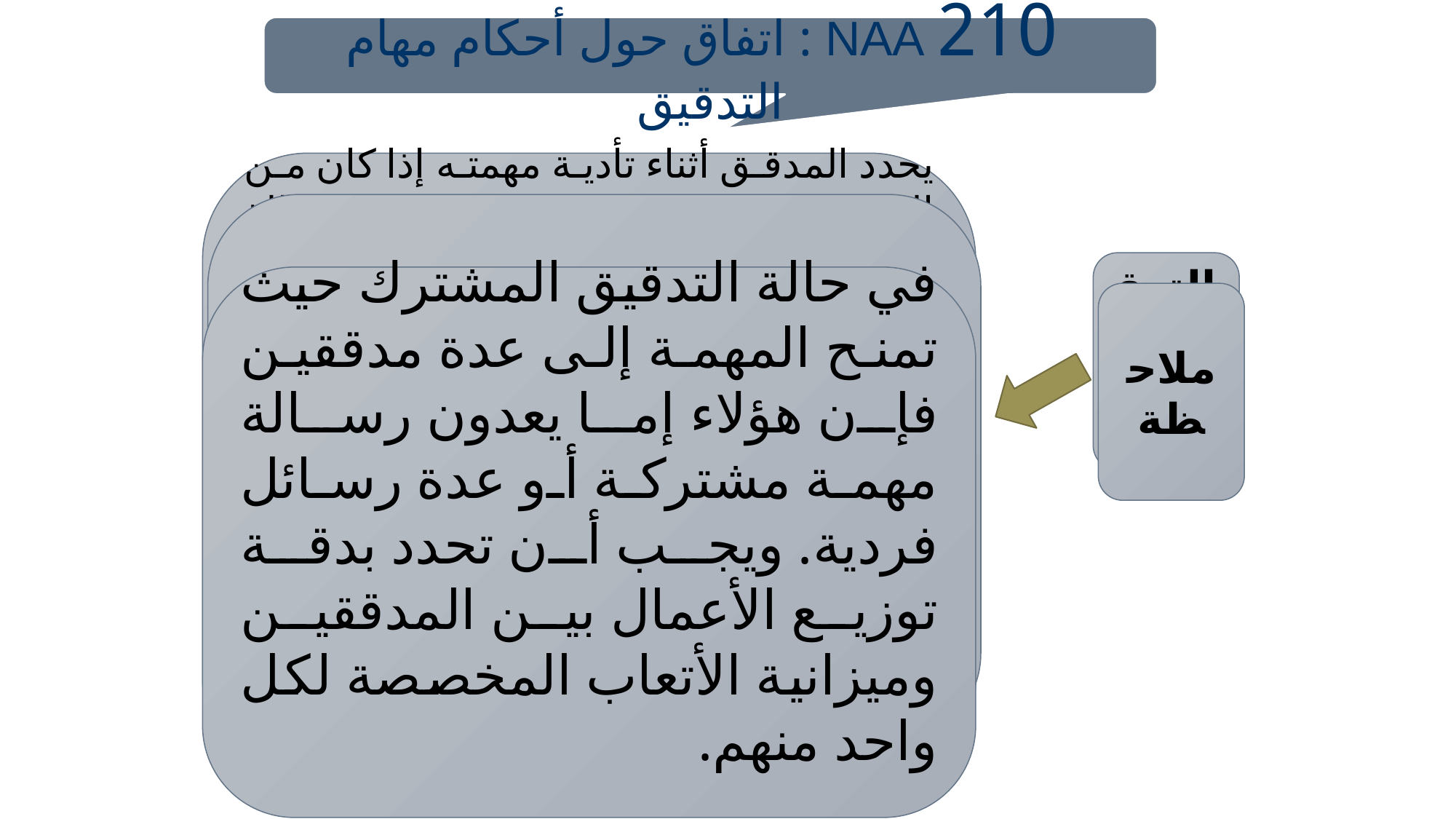

210 NAA : اتفاق حول أحكام مهام التدقيق

يحدد المدقق أثناء تأدية مهمته إذا كان من الضروري تذكير المؤسسة بمحتوى رسالة المهمة أو إعادة صياغته، لاسيما عند:
- وجود مؤشرات تظهر سوء تقدير الإدارة حيال طبيعة ونطاق تدخلات المدقق؛
- مواجهة المدقق لمشاكل خاصة لدى مباشرته لأعماله؛
- حدوث تغييرات في الهيئة المسيرة أو القائمين على الحوكمة في المؤسسة أو المساهمين؛
- ملاحظة تطور في طبيعة وأهمية نشاطات المؤسسة؛
- وقوع حدث أو طلب من المؤسسة يتطلب واجبات إضافية من طر المدقق..
في هذه حالة تدمج العناصر التي تمت مراجعتها إما في رسالة مهمة جديدة تعوض السابقةأو تدرج ضمن رسالة مهمة تكميلية.
التدقيق المتكرر
في حالة التدقيق المشترك حيث تمنح المهمة إلى عدة مدققين فإن هؤلاء إما يعدون رسالة مهمة مشتركة أو عدة رسائل فردية. ويجب أن تحدد بدقة توزيع الأعمال بين المدققين وميزانية الأتعاب المخصصة لكل واحد منهم.

ملاحظة